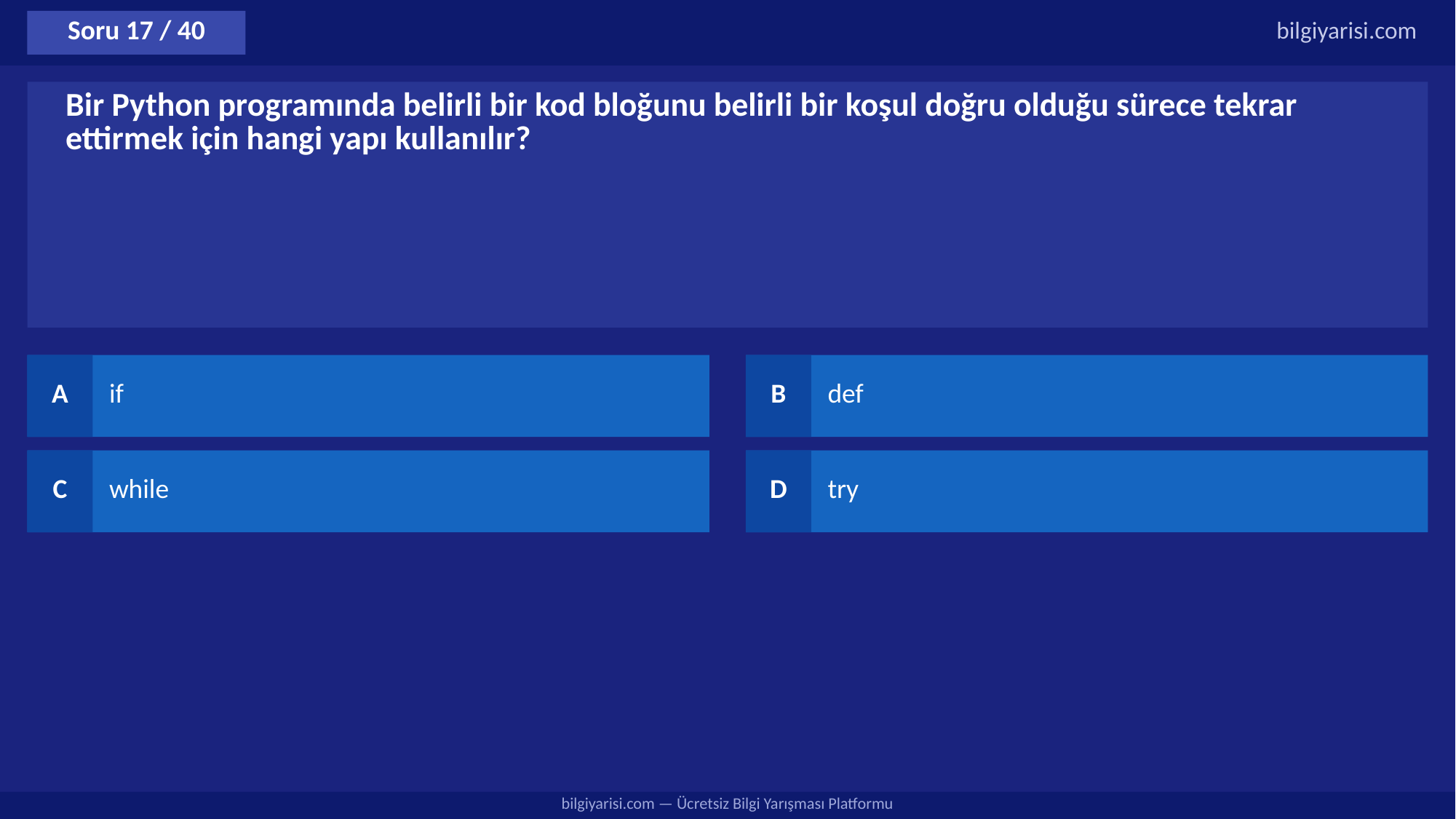

Soru 17 / 40
bilgiyarisi.com

Bir Python programında belirli bir kod bloğunu belirli bir koşul doğru olduğu sürece tekrar ettirmek için hangi yapı kullanılır?

A
if

B
def

C
while

D
try
bilgiyarisi.com — Ücretsiz Bilgi Yarışması Platformu